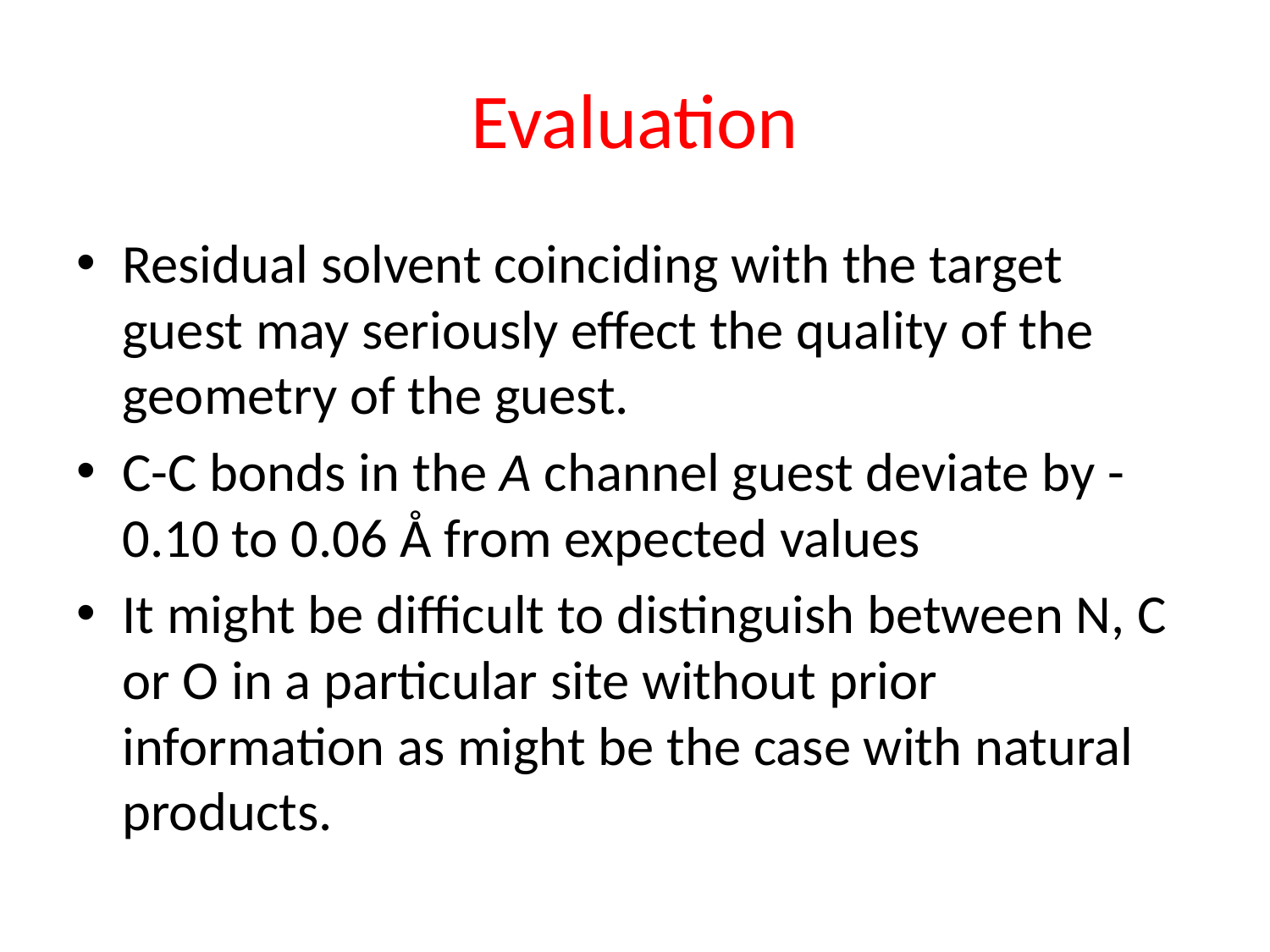

# Evaluation
Residual solvent coinciding with the target guest may seriously effect the quality of the geometry of the guest.
C-C bonds in the A channel guest deviate by -0.10 to 0.06 Å from expected values
It might be difficult to distinguish between N, C or O in a particular site without prior information as might be the case with natural products.